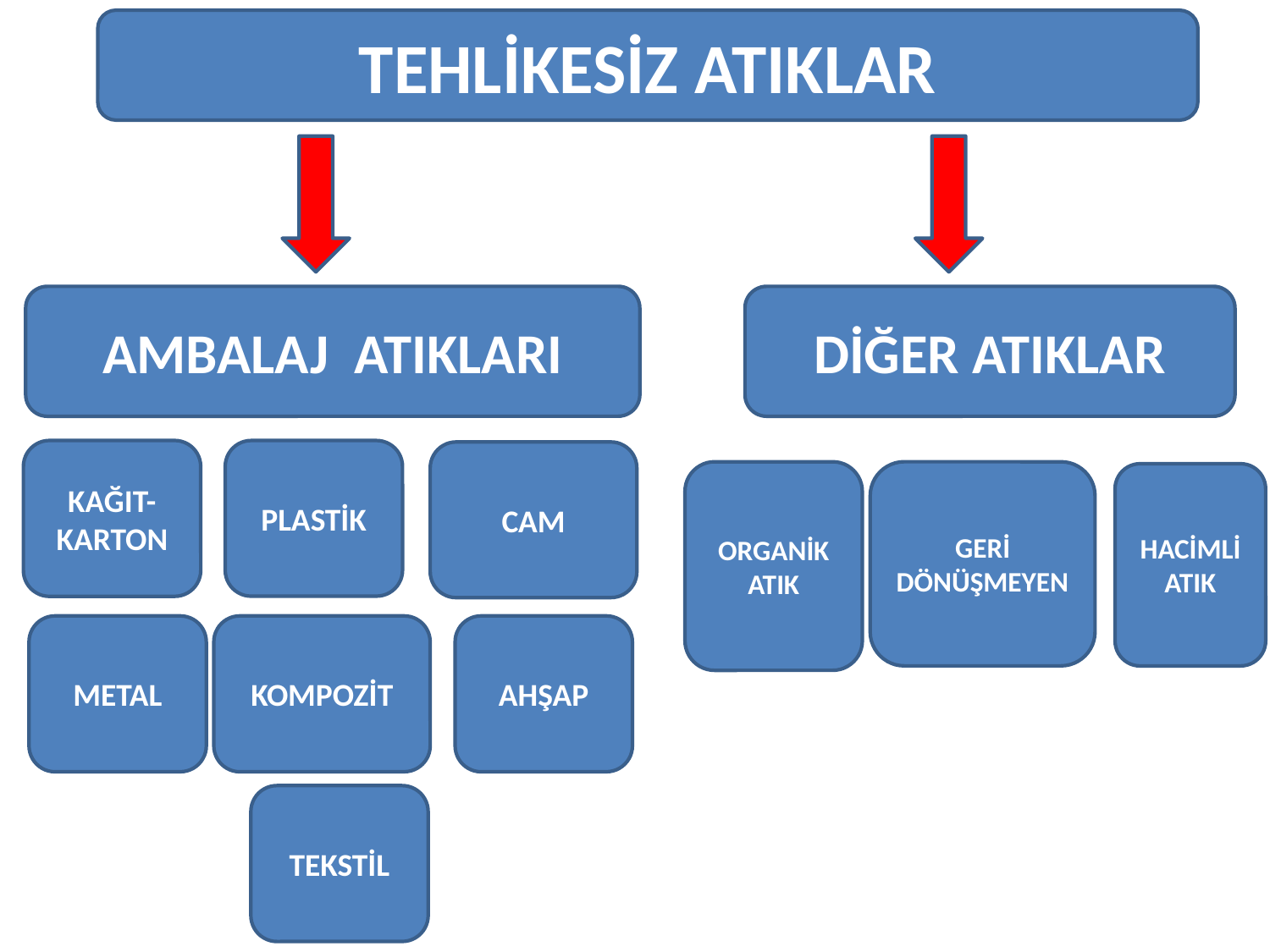

TEHLİKESİZ ATIKLAR

AMBALAJ  ATIKLARI
DİĞER ATIKLAR
KAĞIT-KARTON
PLASTİK
CAM
ORGANİK ATIK
GERİ DÖNÜŞMEYEN
HACİMLİ ATIK
AHŞAP
KOMPOZİT
METAL
TEKSTİL